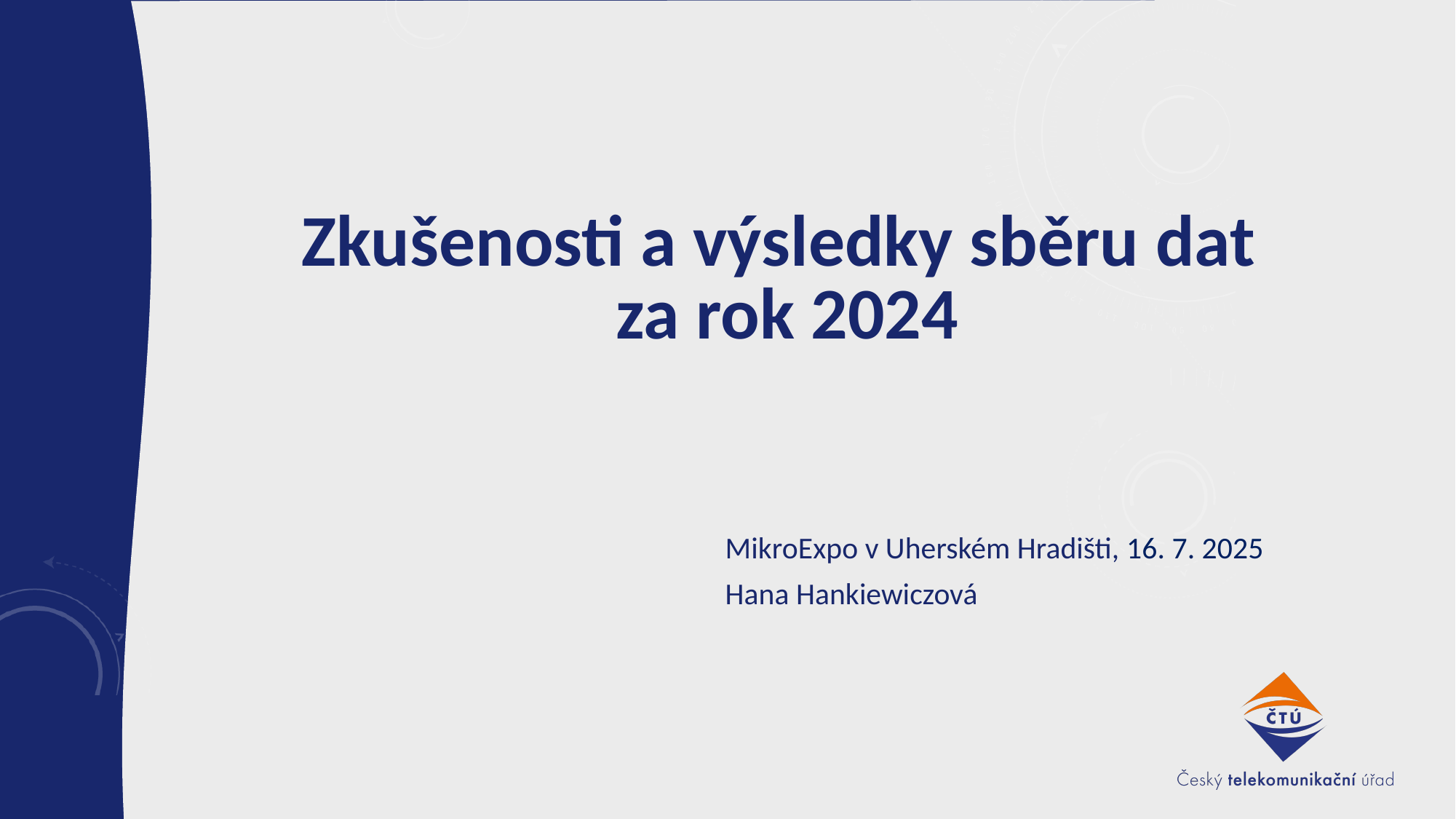

# Zkušenosti a výsledky sběru dat za rok 2024
MikroExpo v Uherském Hradišti, 16. 7. 2025
Hana Hankiewiczová